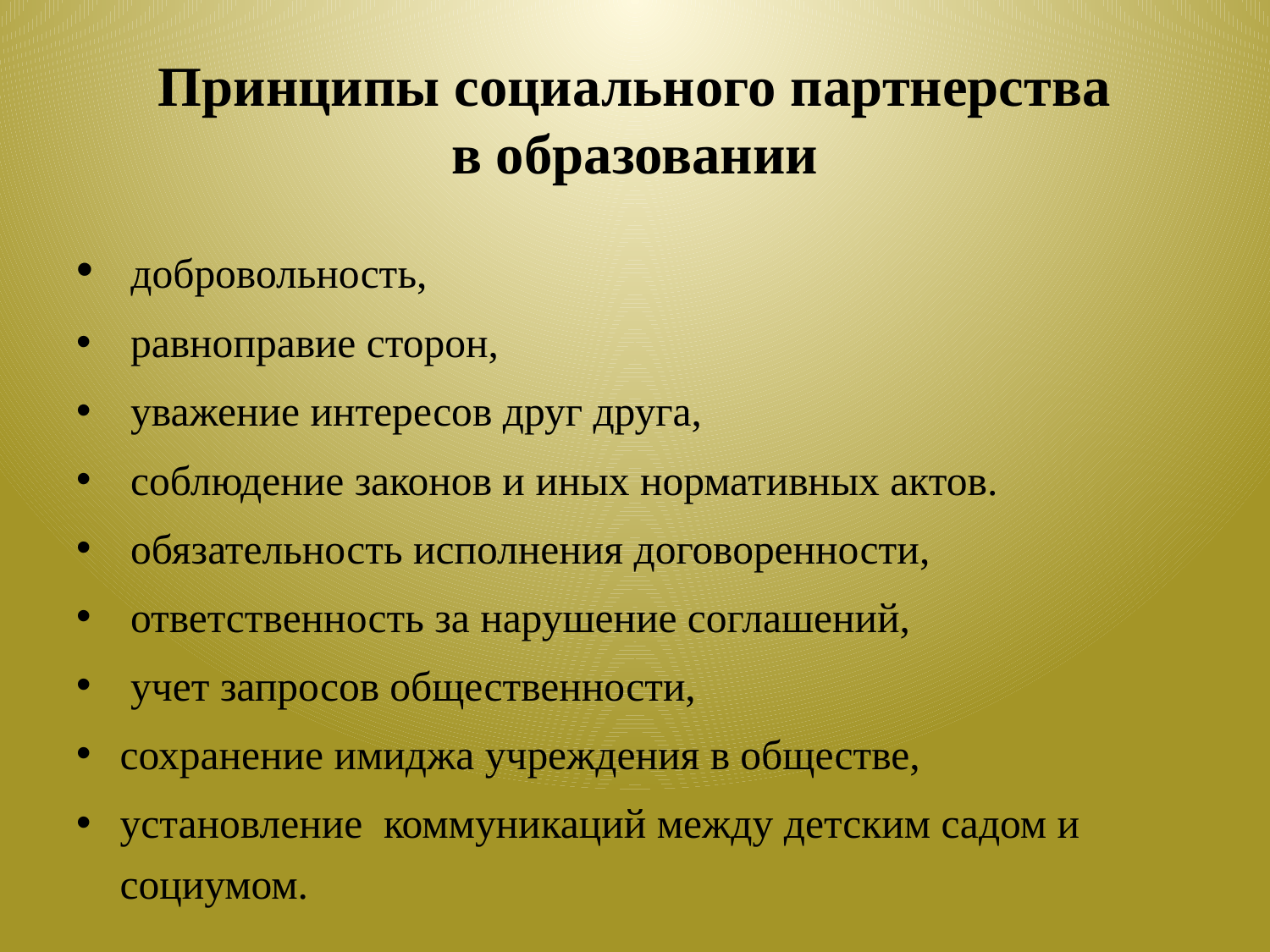

# Принципы социального партнерства в образовании
 добровольность,
 равноправие сторон,
 уважение интересов друг друга,
 соблюдение законов и иных нормативных актов.
 обязательность исполнения договоренности,
 ответственность за нарушение соглашений,
 учет запросов общественности,
сохранение имиджа учреждения в обществе,
установление  коммуникаций между детским садом и социумом.